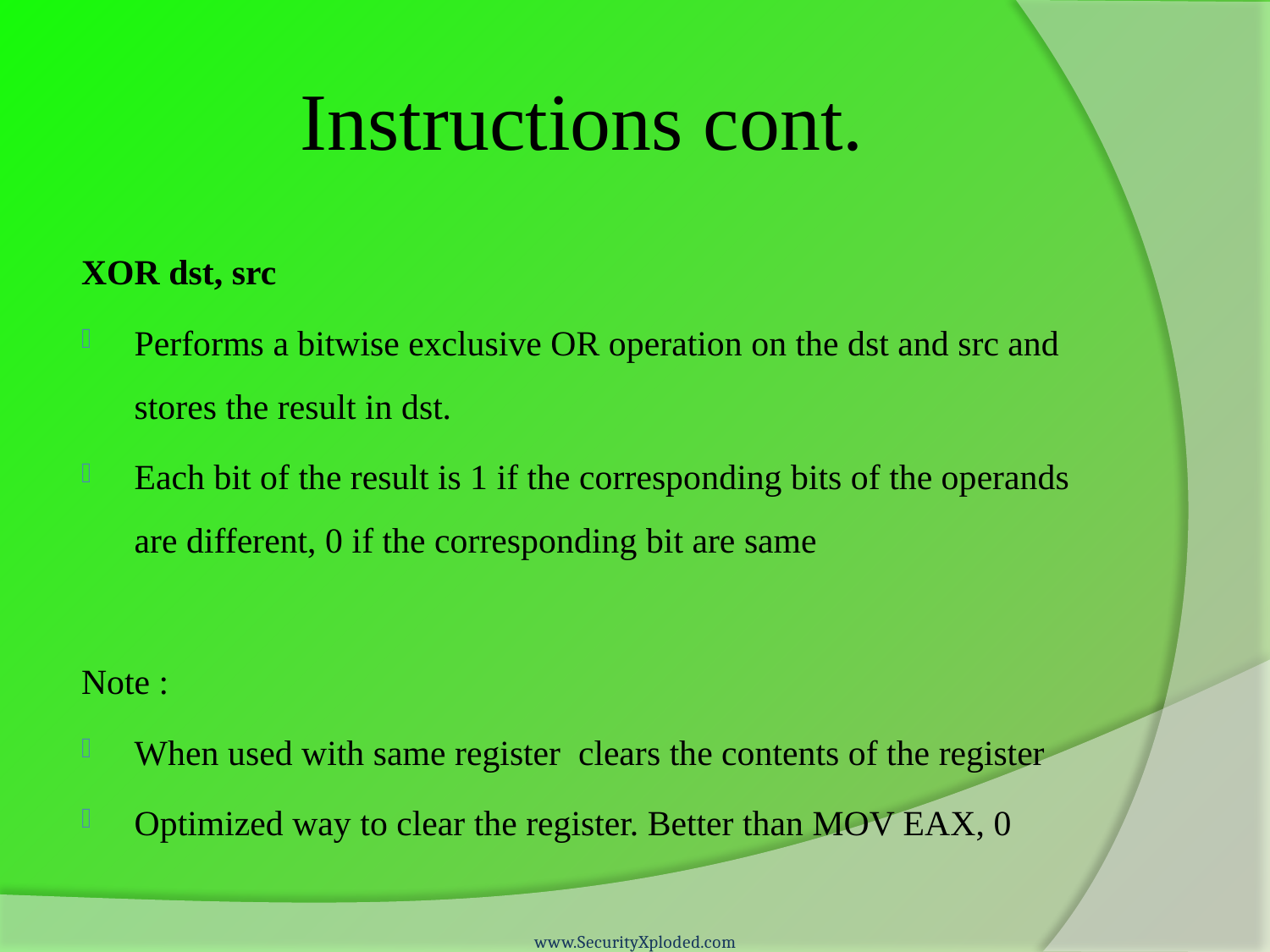

# Instructions cont.
XOR dst, src
Performs a bitwise exclusive OR operation on the dst and src and stores the result in dst.
Each bit of the result is 1 if the corresponding bits of the operands are different, 0 if the corresponding bit are same

Note :
When used with same register  clears the contents of the register
Optimized way to clear the register. Better than MOV EAX, 0
www.SecurityXploded.com